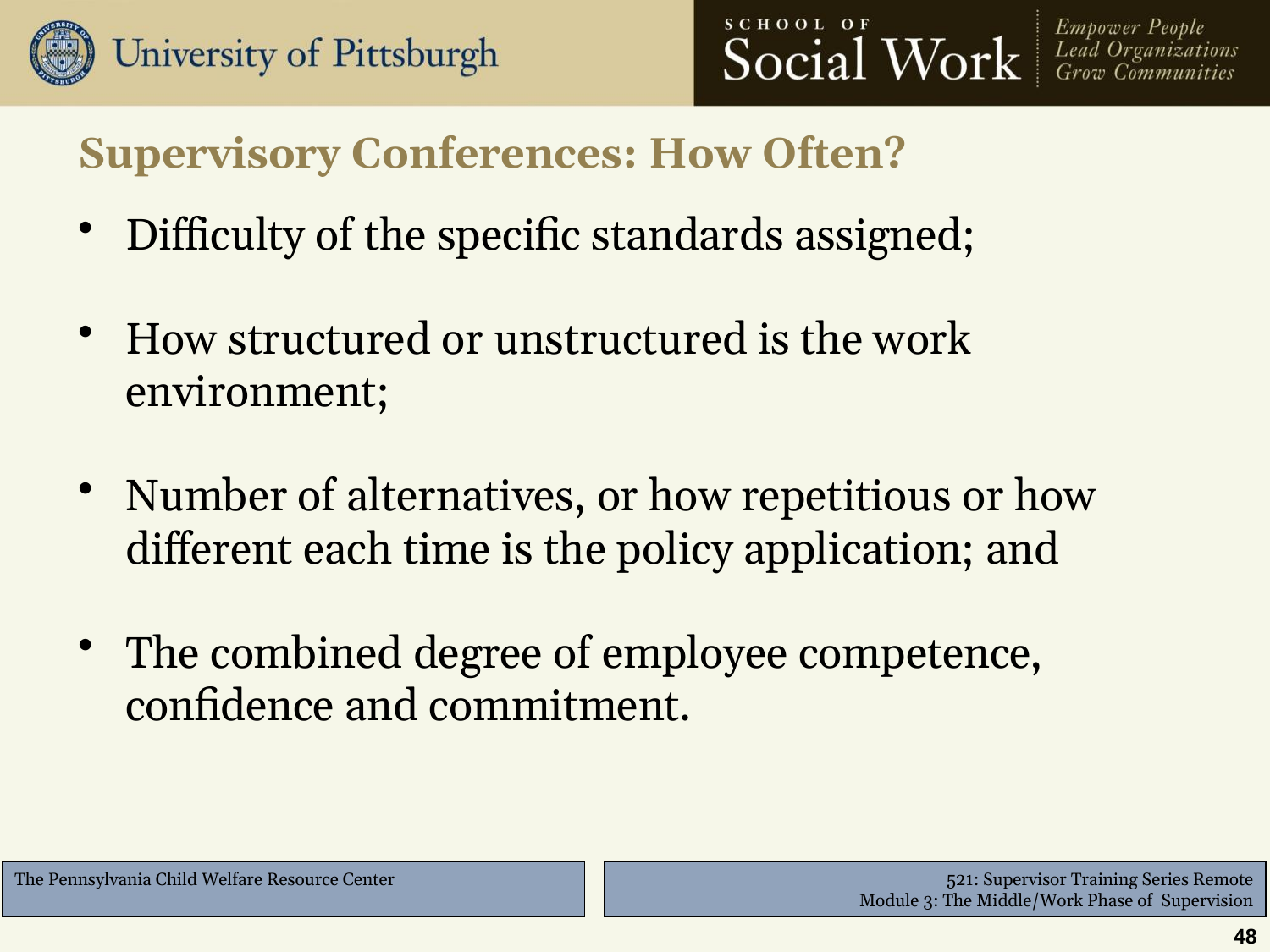

# Supervisory Conferences: How Often?
Difficulty of the specific standards assigned;
How structured or unstructured is the work environment;
Number of alternatives, or how repetitious or how different each time is the policy application; and
The combined degree of employee competence, confidence and commitment.

48